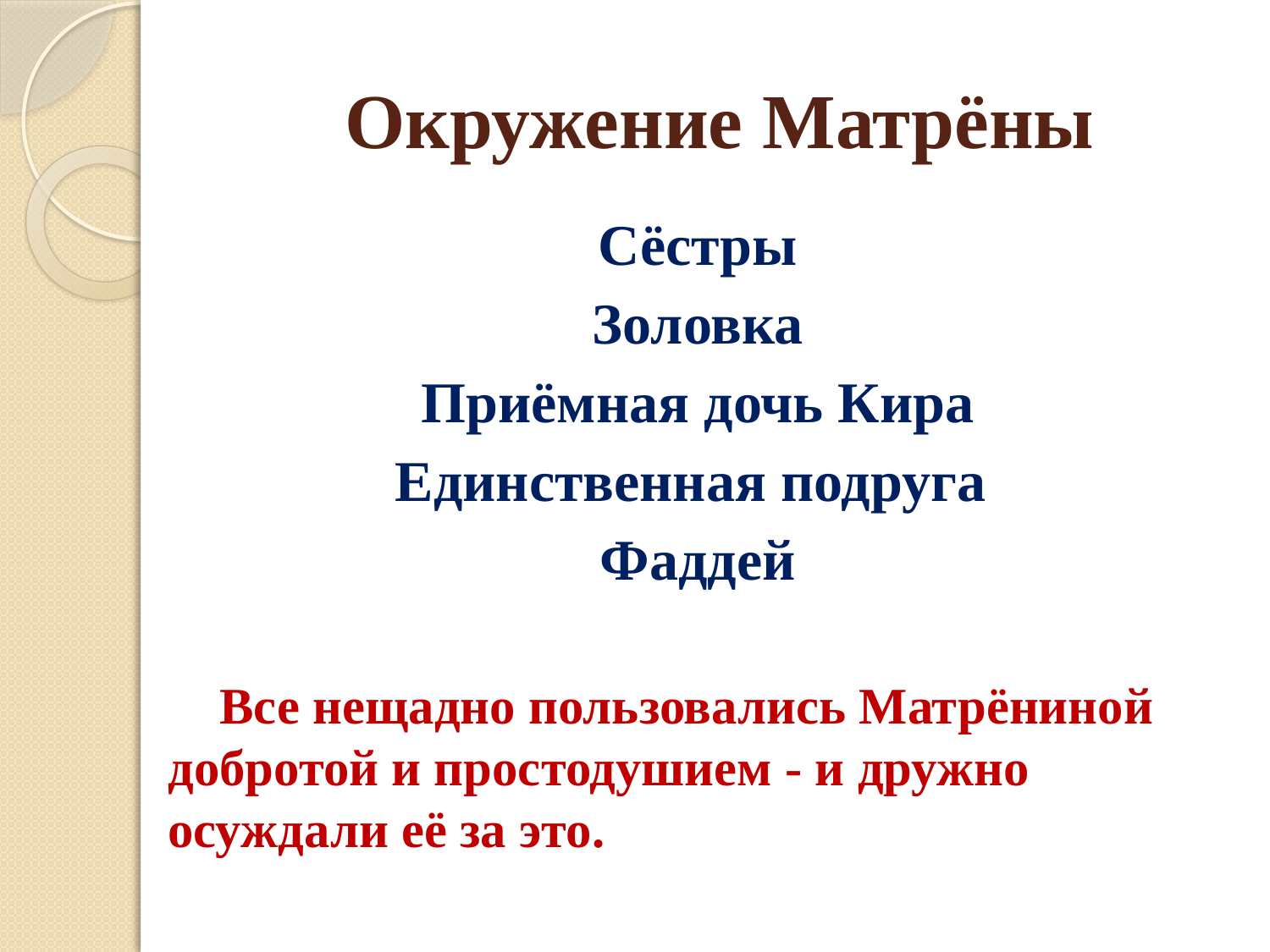

# Окружение Матрёны
Сёстры
Золовка
Приёмная дочь Кира
Единственная подруга
Фаддей

    Все нещадно пользовались Матрёниной добротой и простодушием - и дружно осуждали её за это.